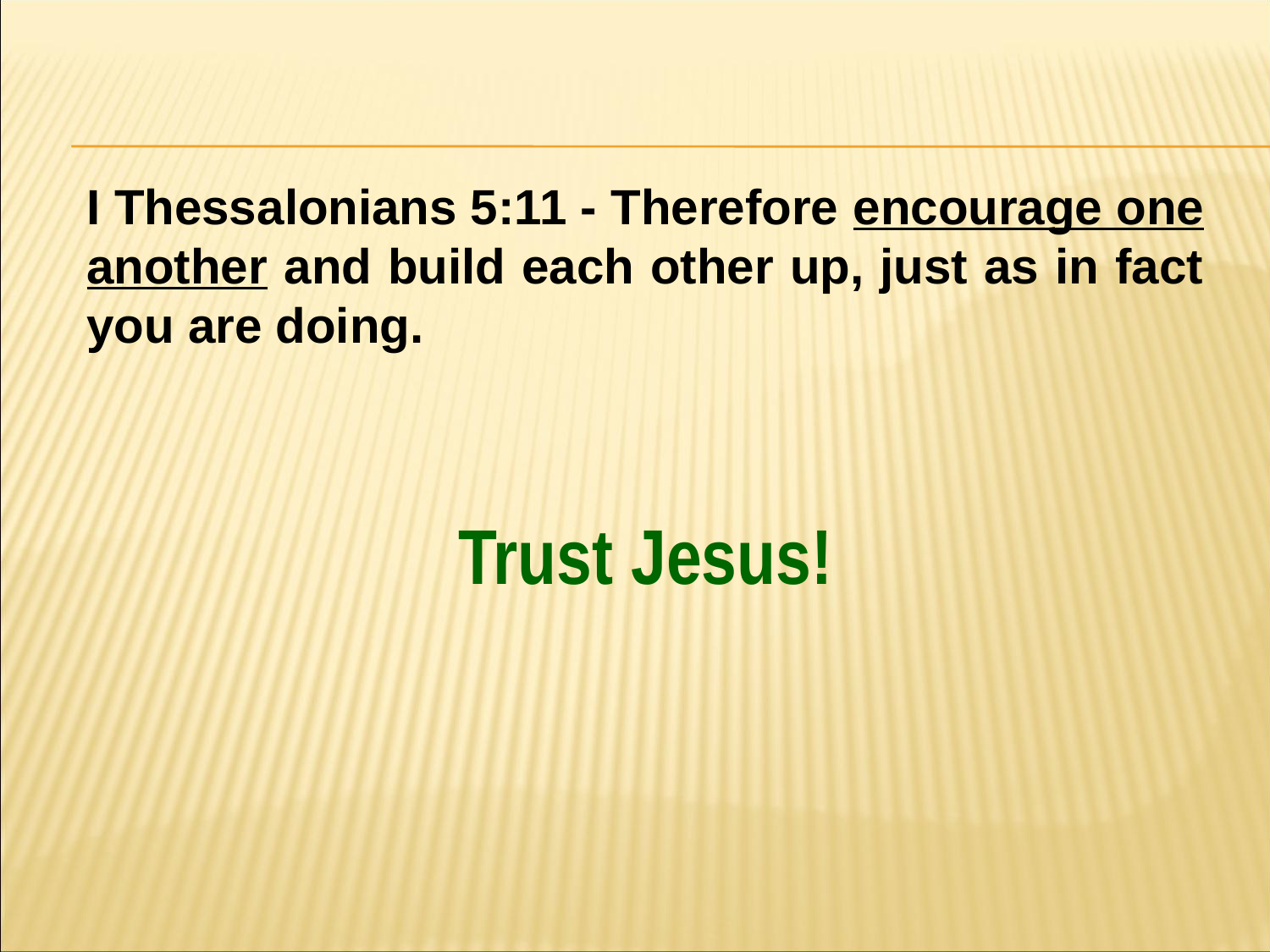

#
I Thessalonians 5:11 - Therefore encourage one another and build each other up, just as in fact you are doing.

Trust Jesus!